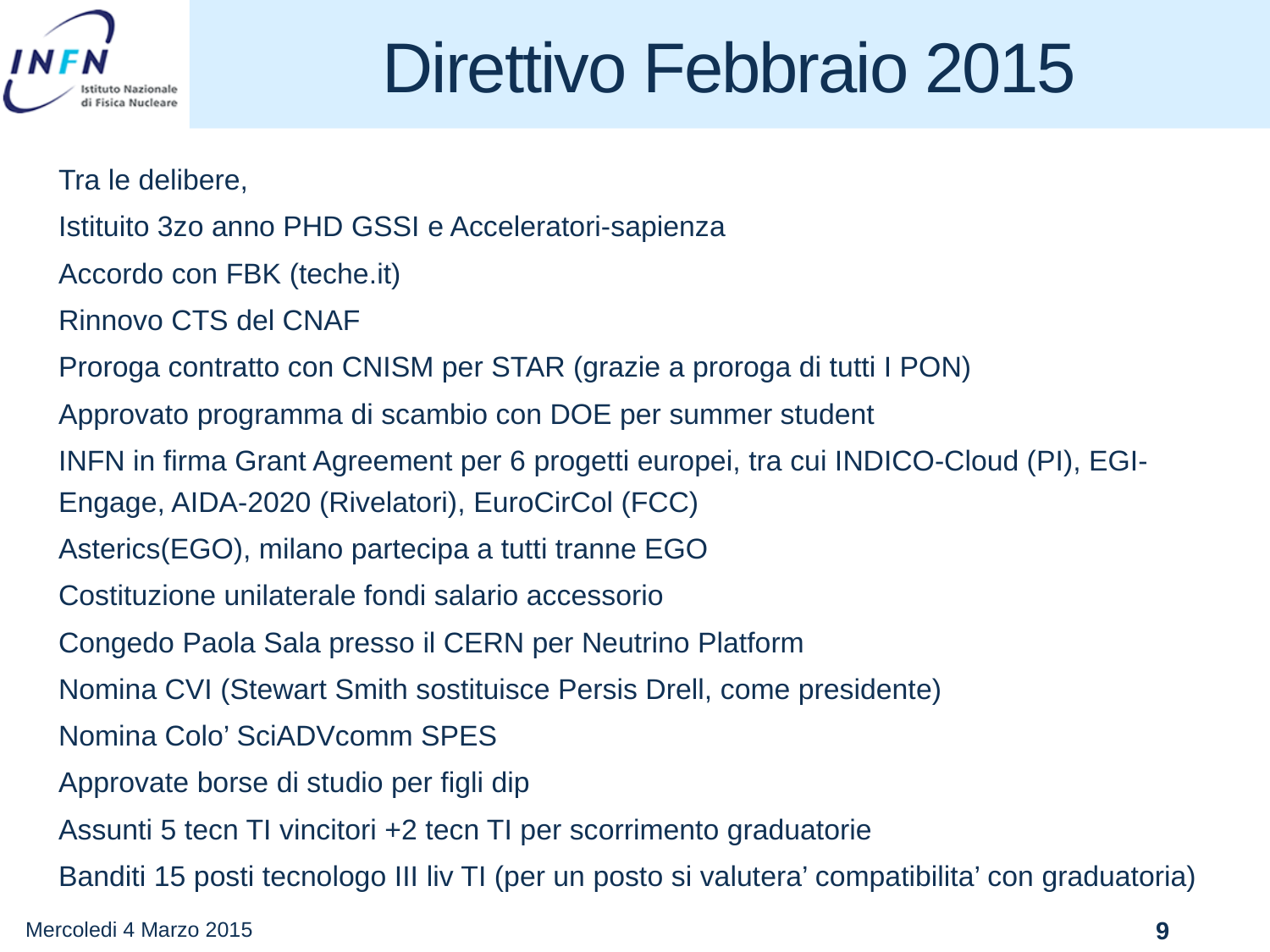

# Direttivo Febbraio 2015
Tra le delibere,
Istituito 3zo anno PHD GSSI e Acceleratori-sapienza
Accordo con FBK (teche.it)
Rinnovo CTS del CNAF
Proroga contratto con CNISM per STAR (grazie a proroga di tutti I PON)
Approvato programma di scambio con DOE per summer student
INFN in firma Grant Agreement per 6 progetti europei, tra cui INDICO-Cloud (PI), EGI-Engage, AIDA-2020 (Rivelatori), EuroCirCol (FCC)
Asterics(EGO), milano partecipa a tutti tranne EGO
Costituzione unilaterale fondi salario accessorio
Congedo Paola Sala presso il CERN per Neutrino Platform
Nomina CVI (Stewart Smith sostituisce Persis Drell, come presidente)
Nomina Colo’ SciADVcomm SPES
Approvate borse di studio per figli dip
Assunti 5 tecn TI vincitori +2 tecn TI per scorrimento graduatorie
Banditi 15 posti tecnologo III liv TI (per un posto si valutera’ compatibilita’ con graduatoria)
Mercoledi 4 Marzo 2015
9